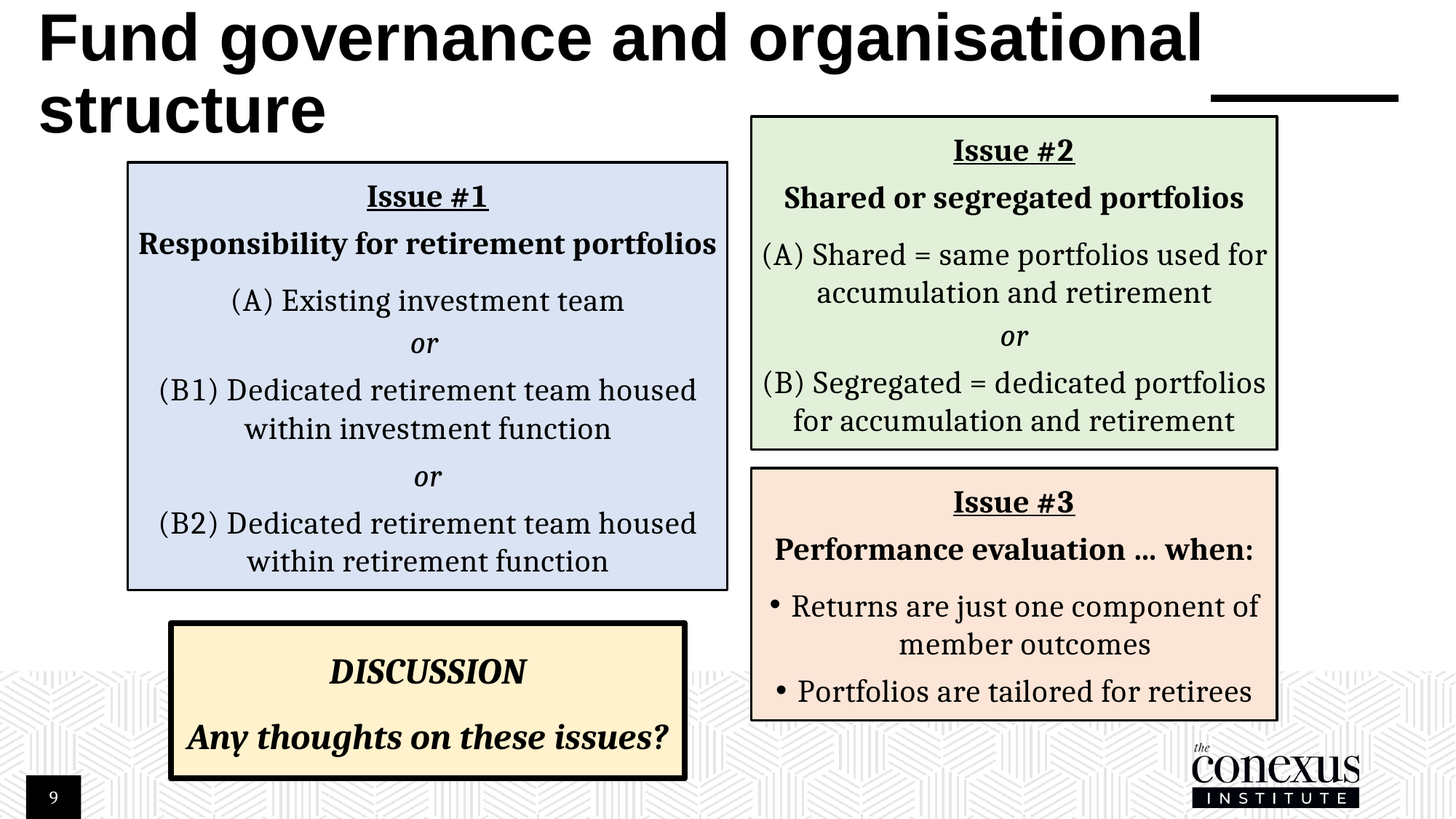

# Fund governance and organisational structure
Issue #2
Shared or segregated portfolios
(A) Shared = same portfolios used for accumulation and retirement
or
(B) Segregated = dedicated portfolios for accumulation and retirement
Issue #1
Responsibility for retirement portfolios
(A) Existing investment team
or
(B1) Dedicated retirement team housed within investment function
or
(B2) Dedicated retirement team housed within retirement function
Issue #3
Performance evaluation … when:
Returns are just one component of member outcomes
Portfolios are tailored for retirees
DISCUSSION
Any thoughts on these issues?
9